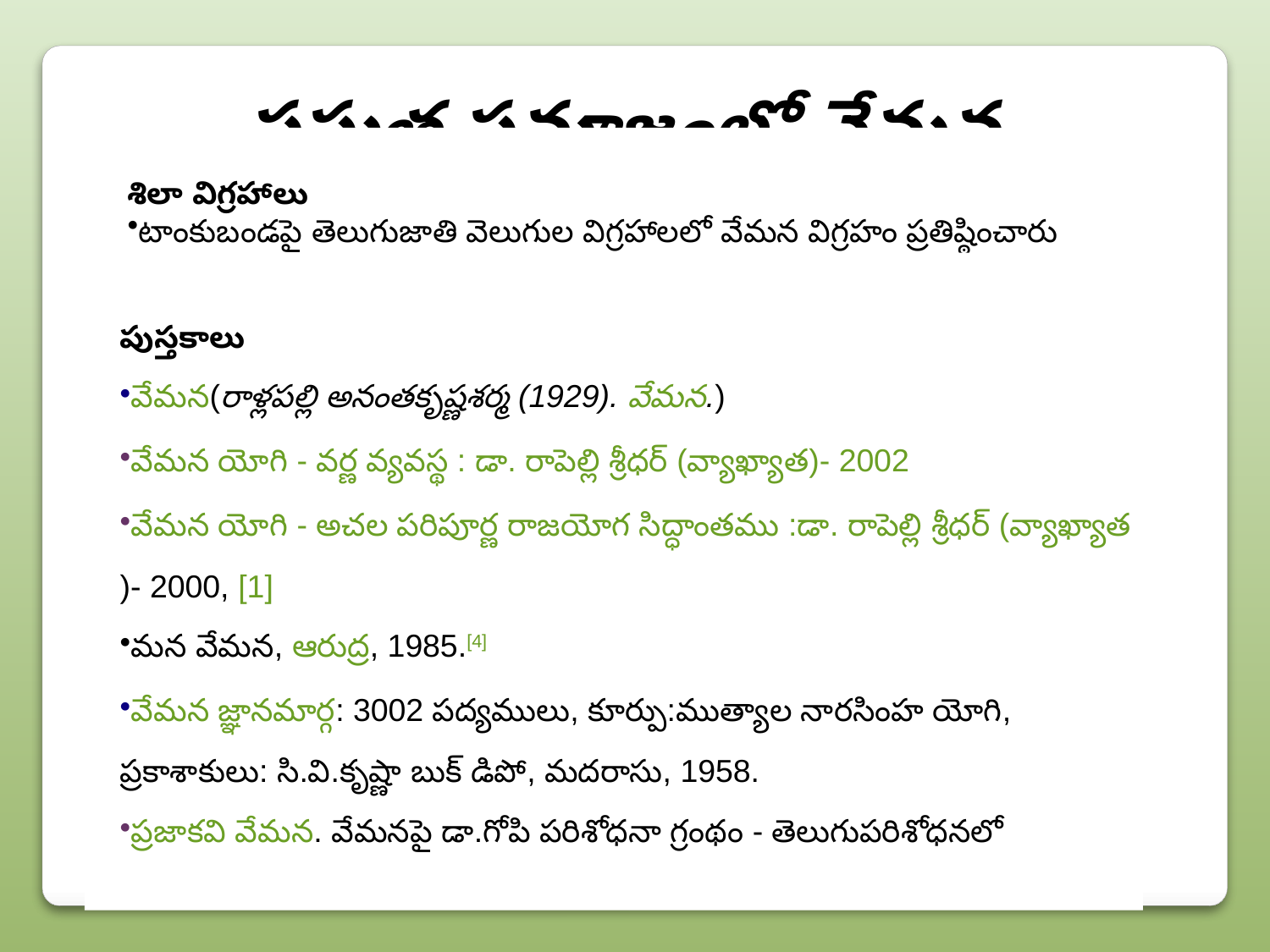

ప్రస్తుత సమాజంలో వేమన

శిలా విగ్రహాలు
టాంకుబండపై తెలుగుజాతి వెలుగుల విగ్రహాలలో వేమన విగ్రహం ప్రతిష్ఠించారు

పుస్తకాలు
వేమన(రాళ్లపల్లి అనంతకృష్ణశర్మ (1929). వేమన.)
వేమన యోగి - వర్ణ వ్యవస్థ : డా. రాపెల్లి శ్రీధర్ (వ్యాఖ్యాత)- 2002
వేమన యోగి - అచల పరిపూర్ణ రాజయోగ సిద్ధాంతము :డా. రాపెల్లి శ్రీధర్ (వ్యాఖ్యాత)- 2000, [1]
మన వేమన, ఆరుద్ర, 1985.[4]
వేమన జ్ఞానమార్గ: 3002 పద్యములు, కూర్పు:ముత్యాల నారసింహ యోగి, ప్రకాశాకులు: సి.వి.కృష్ణా బుక్ డిపో, మదరాసు, 1958.
ప్రజాకవి వేమన. వేమనపై డా.గోపి పరిశోధనా గ్రంథం - తెలుగుపరిశోధనలో